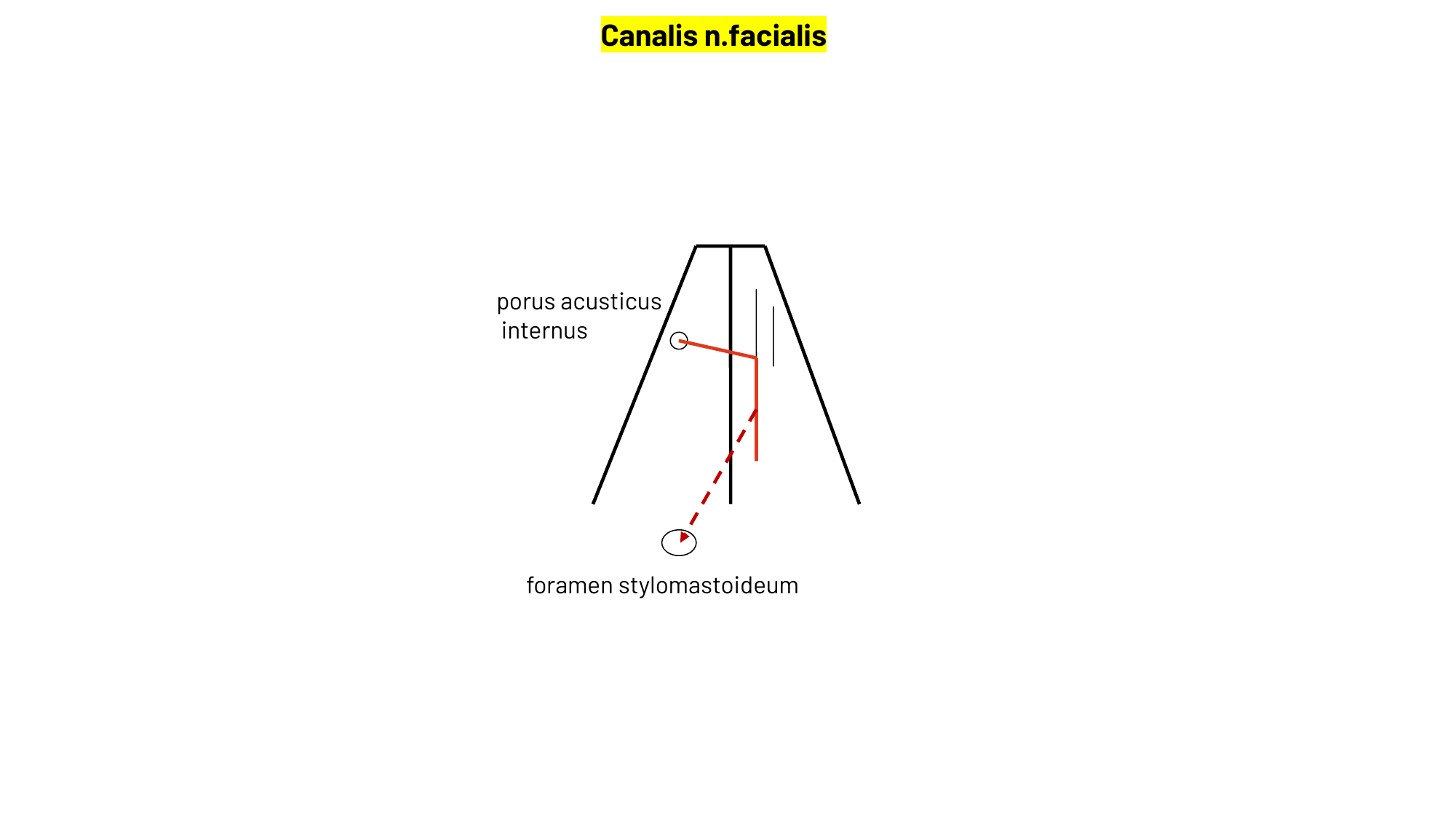

Canalis n.facialis

porus acusticus
 internus

foramen stylomastoideum